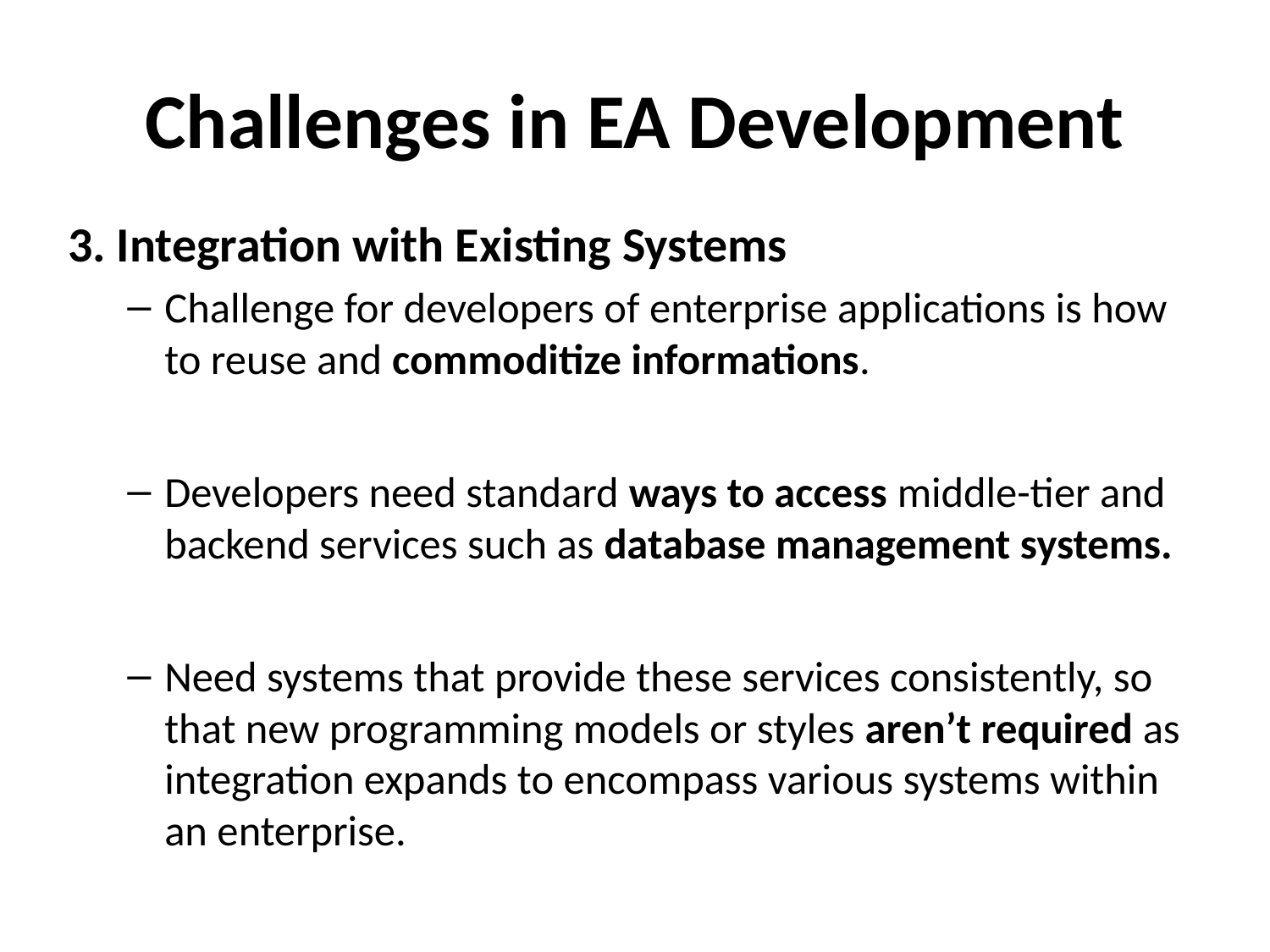

# Challenges in EA Development
3. Integration with Existing Systems
Challenge for developers of enterprise applications is how to reuse and commoditize informations.

Developers need standard ways to access middle-tier and backend services such as database management systems.

Need systems that provide these services consistently, so that new programming models or styles aren’t required as integration expands to encompass various systems within an enterprise.